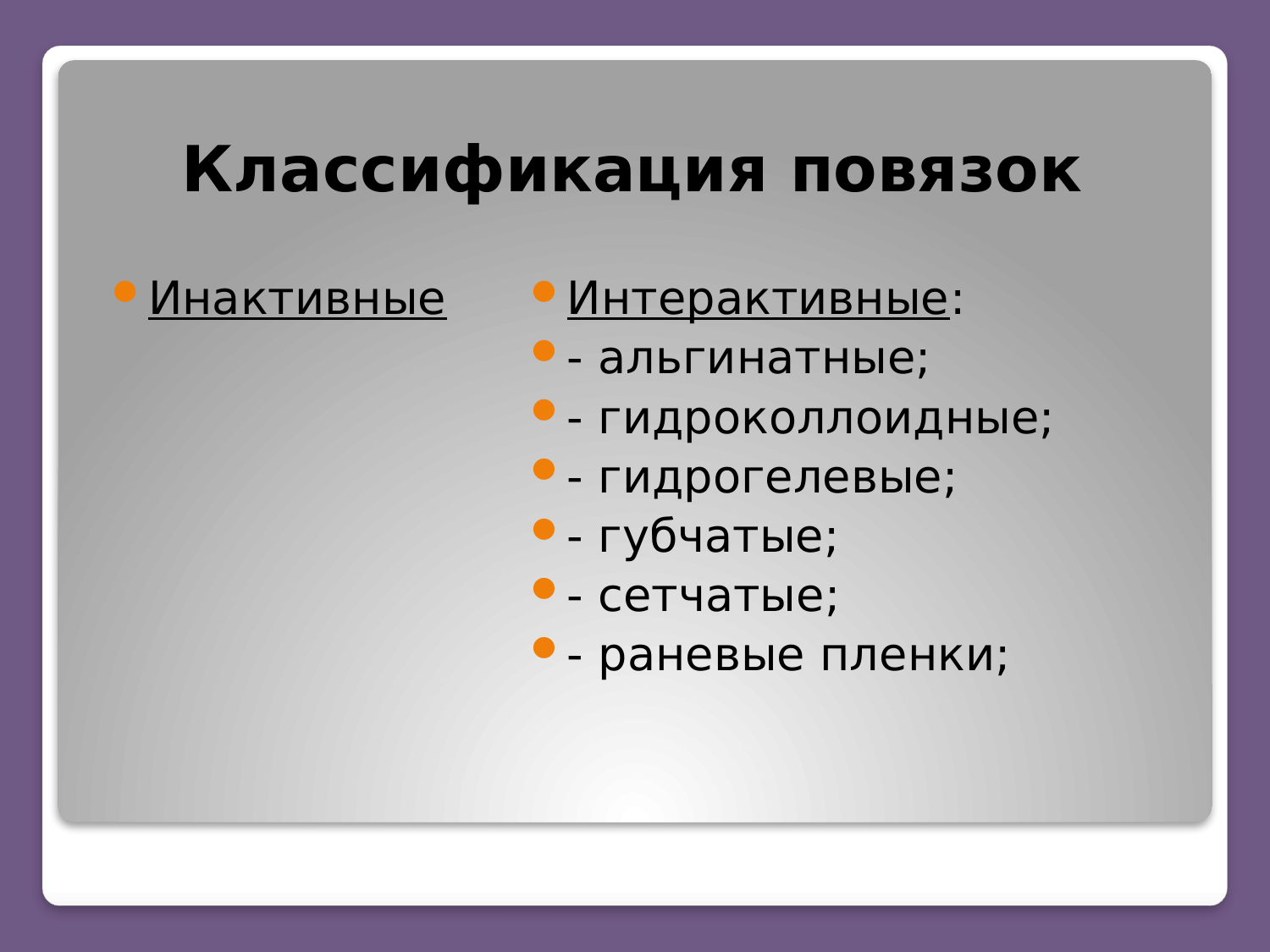

# Классификация повязок
Инактивные
Интерактивные:
- альгинатные;
- гидроколлоидные;
- гидрогелевые;
- губчатые;
- сетчатые;
- раневые пленки;